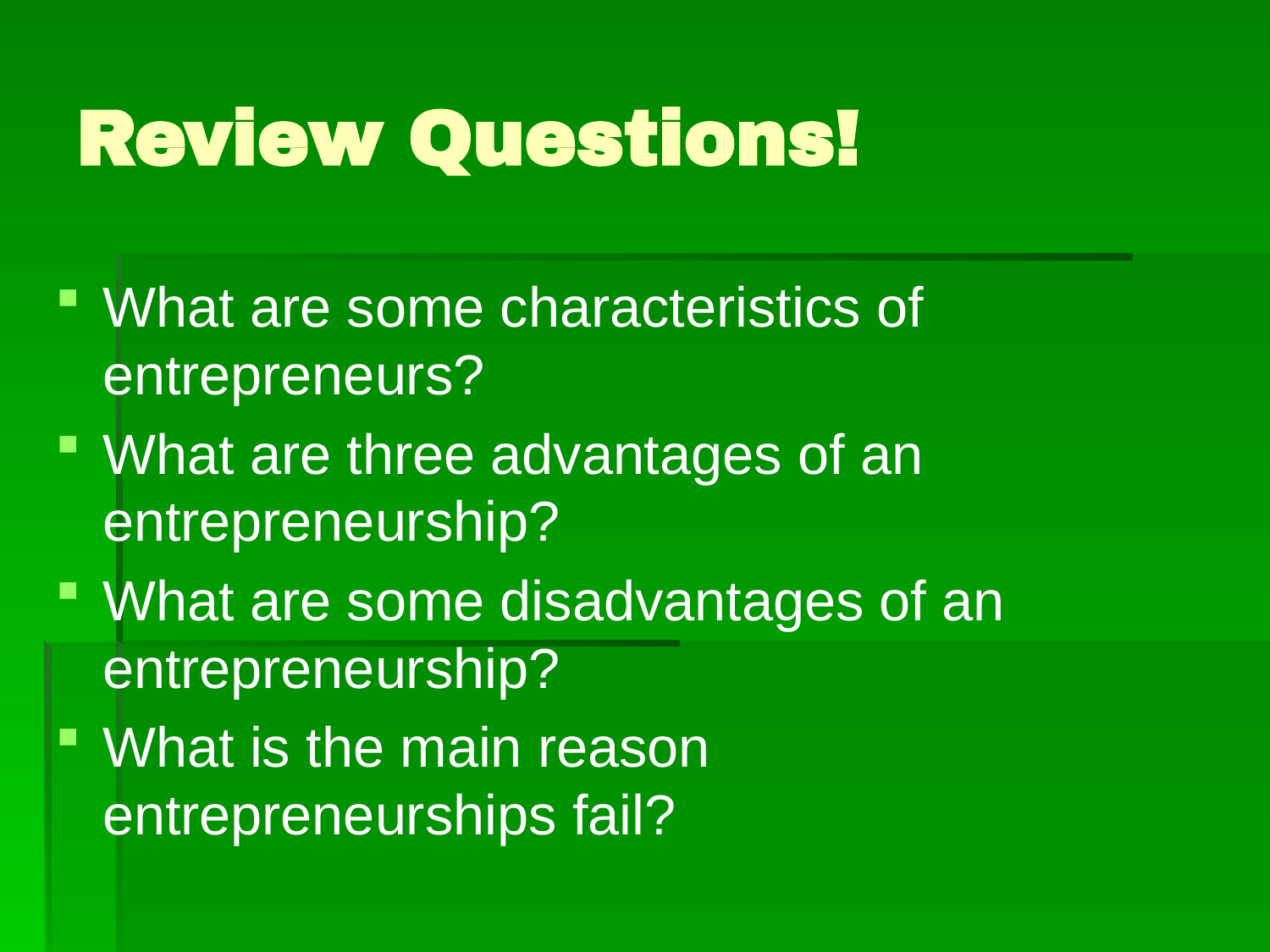

# Review Questions!
What are some characteristics of entrepreneurs?
What are three advantages of an entrepreneurship?
What are some disadvantages of an entrepreneurship?
What is the main reason entrepreneurships fail?